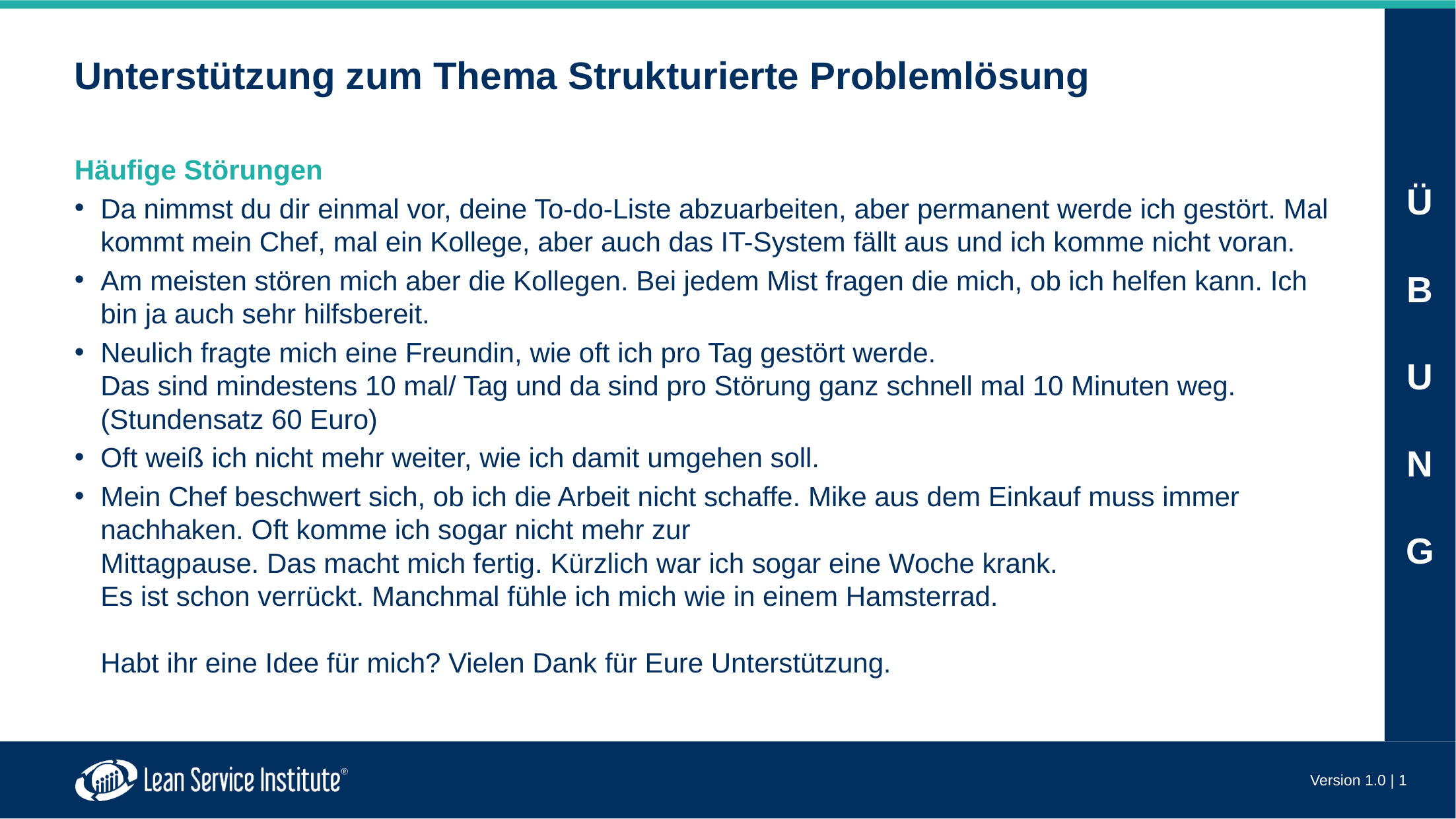

# Unterstützung zum Thema Strukturierte Problemlösung
Häufige Störungen
Da nimmst du dir einmal vor, deine To-do-Liste abzuarbeiten, aber permanent werde ich gestört. Mal kommt mein Chef, mal ein Kollege, aber auch das IT-System fällt aus und ich komme nicht voran.
Am meisten stören mich aber die Kollegen. Bei jedem Mist fragen die mich, ob ich helfen kann. Ich bin ja auch sehr hilfsbereit.
Neulich fragte mich eine Freundin, wie oft ich pro Tag gestört werde.
Das sind mindestens 10 mal/ Tag und da sind pro Störung ganz schnell mal 10 Minuten weg. (Stundensatz 60 Euro)
Oft weiß ich nicht mehr weiter, wie ich damit umgehen soll.
Mein Chef beschwert sich, ob ich die Arbeit nicht schaffe. Mike aus dem Einkauf muss immer nachhaken. Oft komme ich sogar nicht mehr zur
Mittagpause. Das macht mich fertig. Kürzlich war ich sogar eine Woche krank.
Es ist schon verrückt. Manchmal fühle ich mich wie in einem Hamsterrad.
Habt ihr eine Idee für mich? Vielen Dank für Eure Unterstützung.